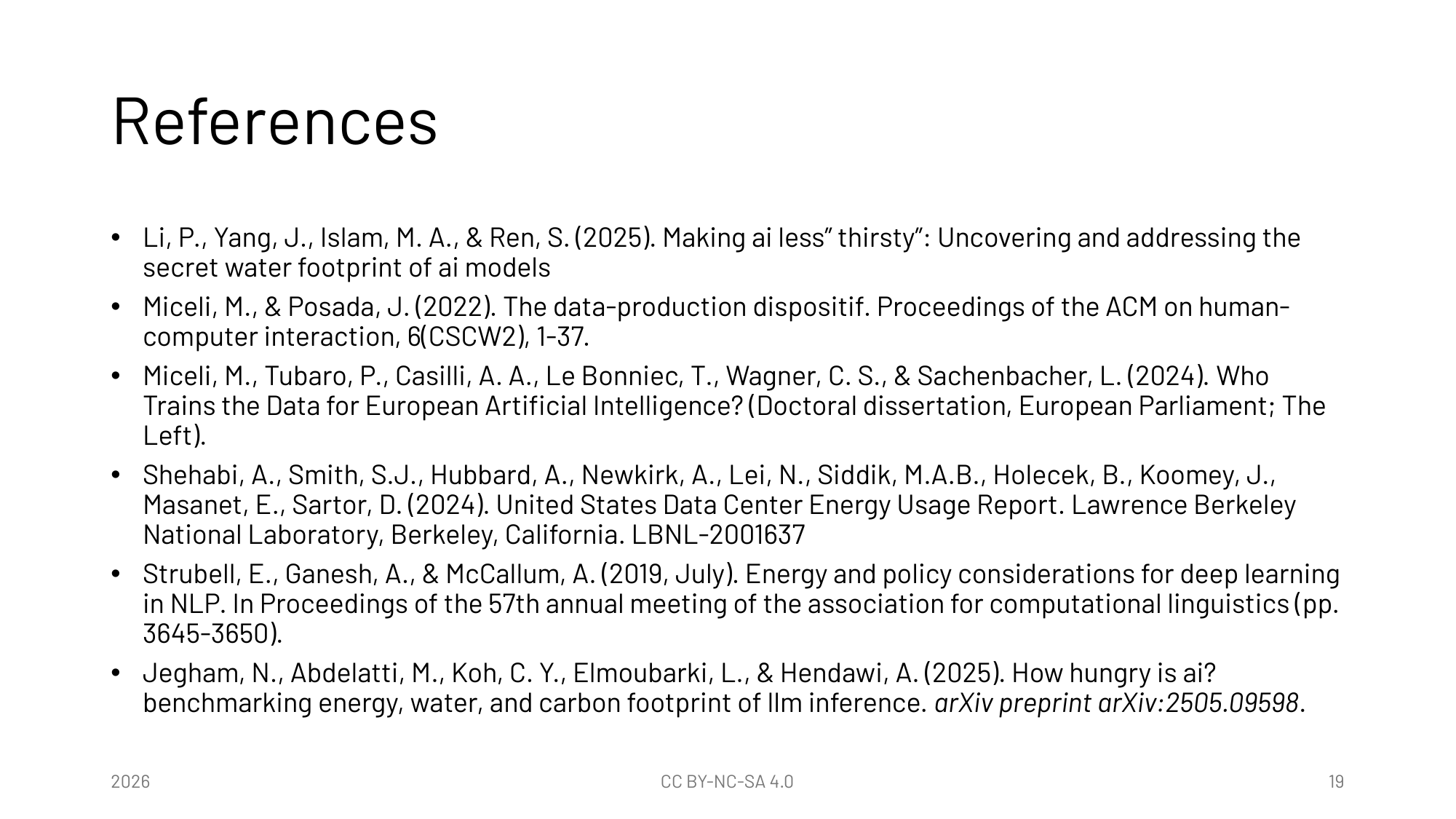

# References
Li, P., Yang, J., Islam, M. A., & Ren, S. (2025). Making ai less” thirsty”: Uncovering and addressing the secret water footprint of ai models
Miceli, M., & Posada, J. (2022). The data-production dispositif. Proceedings of the ACM on human-computer interaction, 6(CSCW2), 1-37.
Miceli, M., Tubaro, P., Casilli, A. A., Le Bonniec, T., Wagner, C. S., & Sachenbacher, L. (2024). Who Trains the Data for European Artificial Intelligence? (Doctoral dissertation, European Parliament; The Left).
Shehabi, A., Smith, S.J., Hubbard, A., Newkirk, A., Lei, N., Siddik, M.A.B., Holecek, B., Koomey, J., Masanet, E., Sartor, D. (2024). United States Data Center Energy Usage Report. Lawrence Berkeley National Laboratory, Berkeley, California. LBNL-2001637
Strubell, E., Ganesh, A., & McCallum, A. (2019, July). Energy and policy considerations for deep learning in NLP. In Proceedings of the 57th annual meeting of the association for computational linguistics (pp. 3645-3650).
Jegham, N., Abdelatti, M., Koh, C. Y., Elmoubarki, L., & Hendawi, A. (2025). How hungry is ai? benchmarking energy, water, and carbon footprint of llm inference. arXiv preprint arXiv:2505.09598.
2026
CC BY-NC-SA 4.0
19